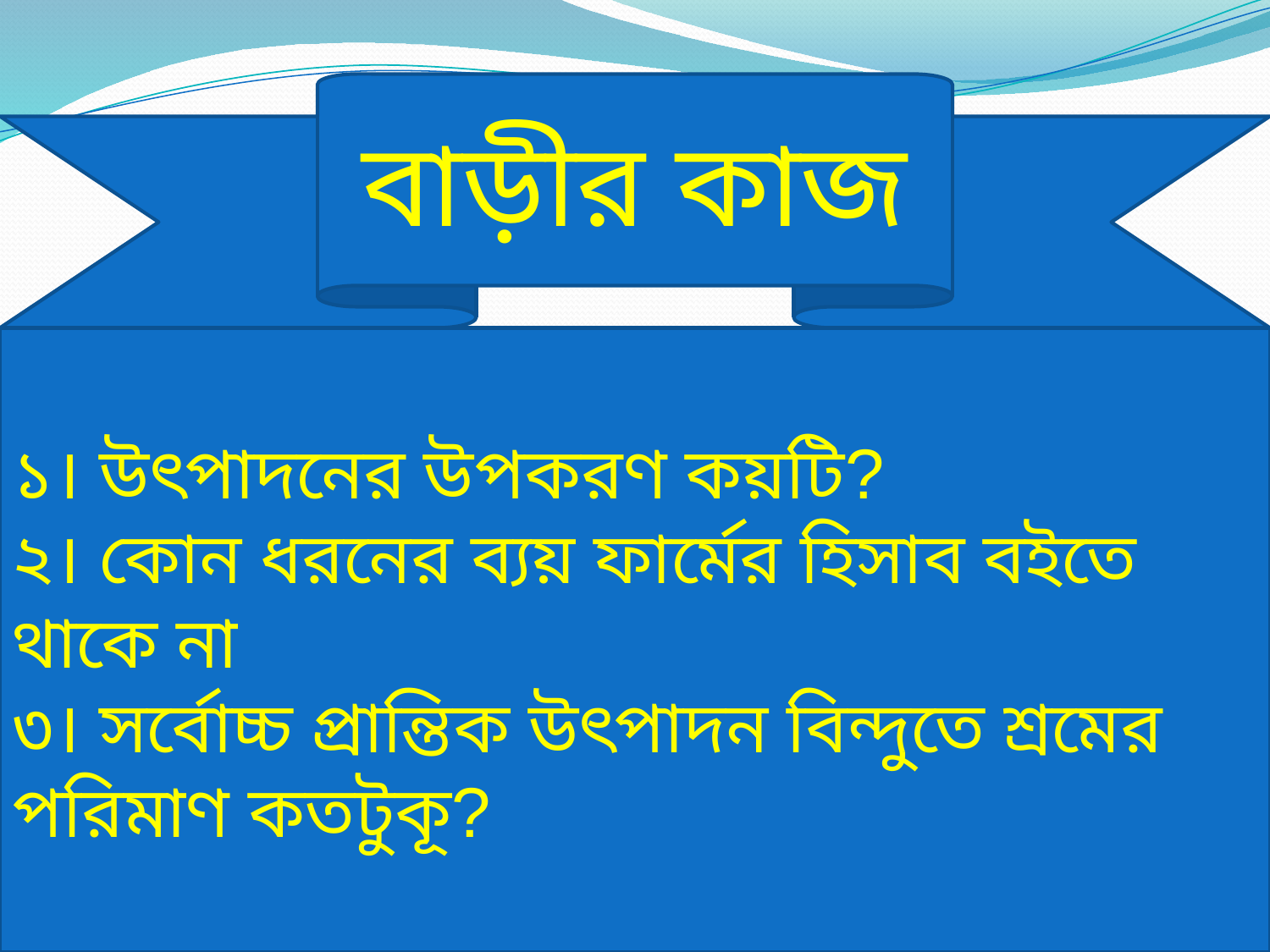

বাড়ীর কাজ
১। উৎপাদনের উপকরণ কয়টি?
২। কোন ধরনের ব্যয় ফার্মের হিসাব বইতে থাকে না
৩। সর্বোচ্চ প্রান্তিক উৎপাদন বিন্দুতে শ্রমের পরিমাণ কতটুকূ?